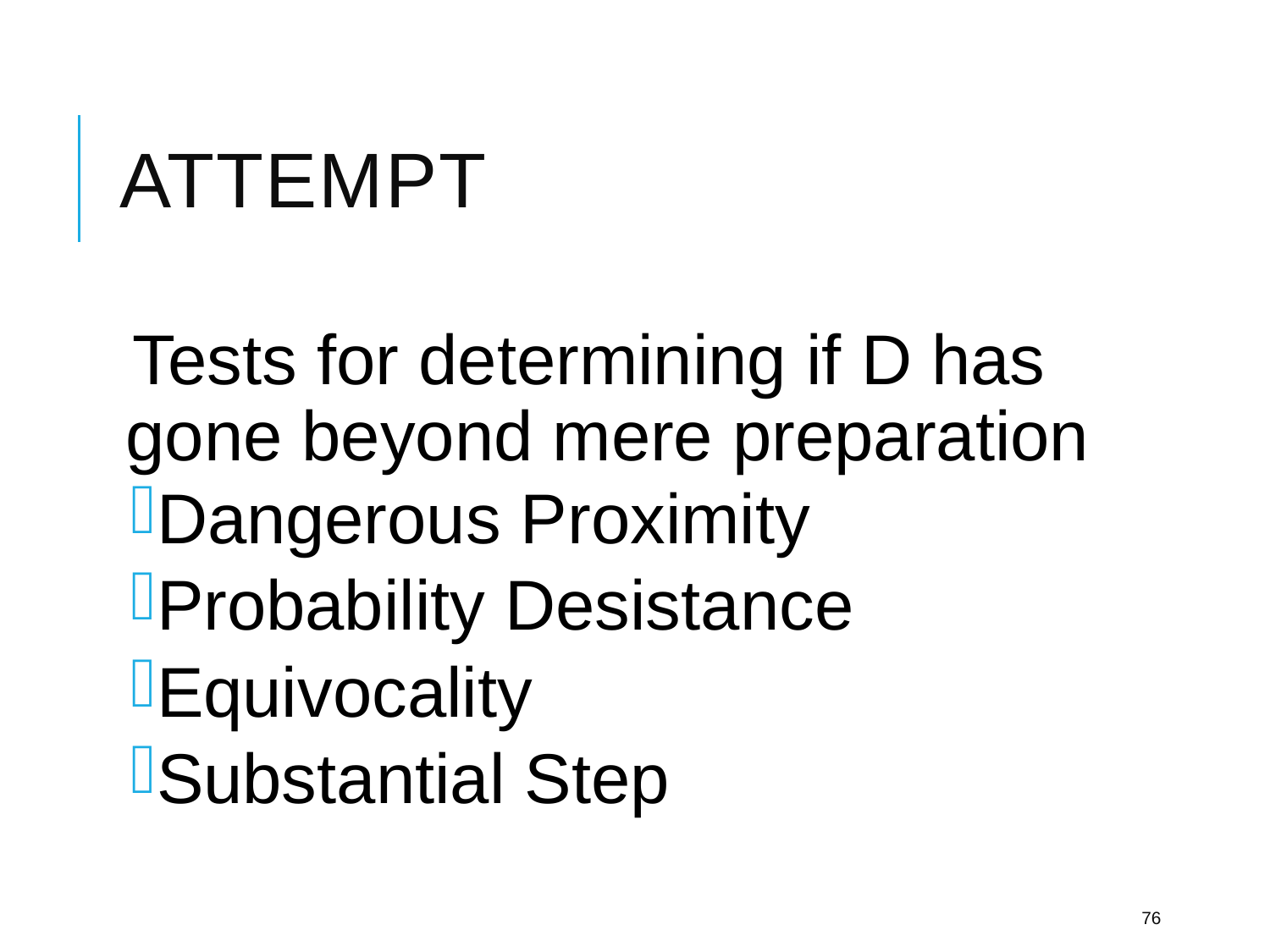

# Attempt
Tests for determining if D has gone beyond mere preparation
Dangerous Proximity
Probability Desistance
Equivocality
Substantial Step
76